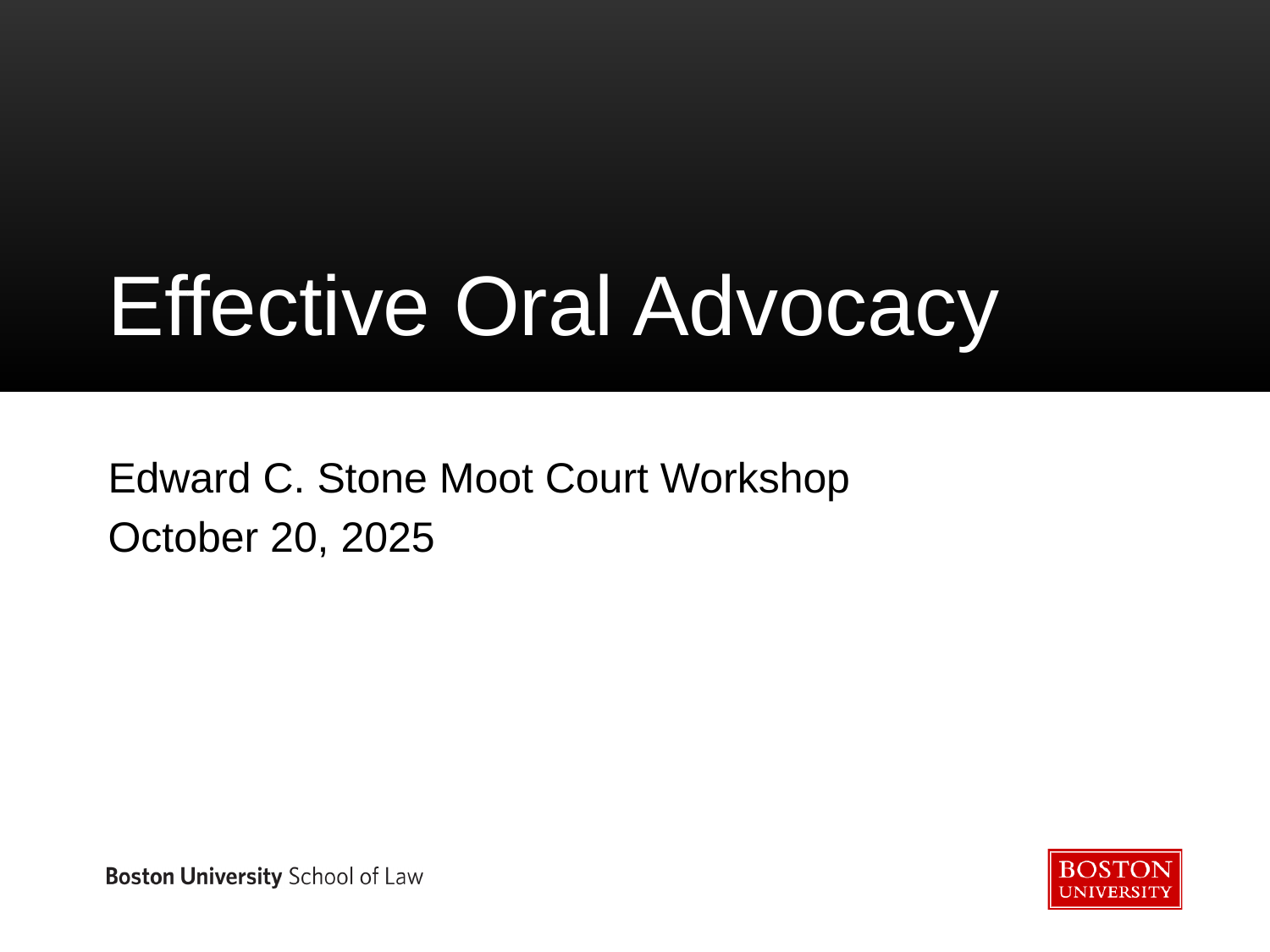

# Effective Oral Advocacy
Edward C. Stone Moot Court Workshop
October 20, 2025